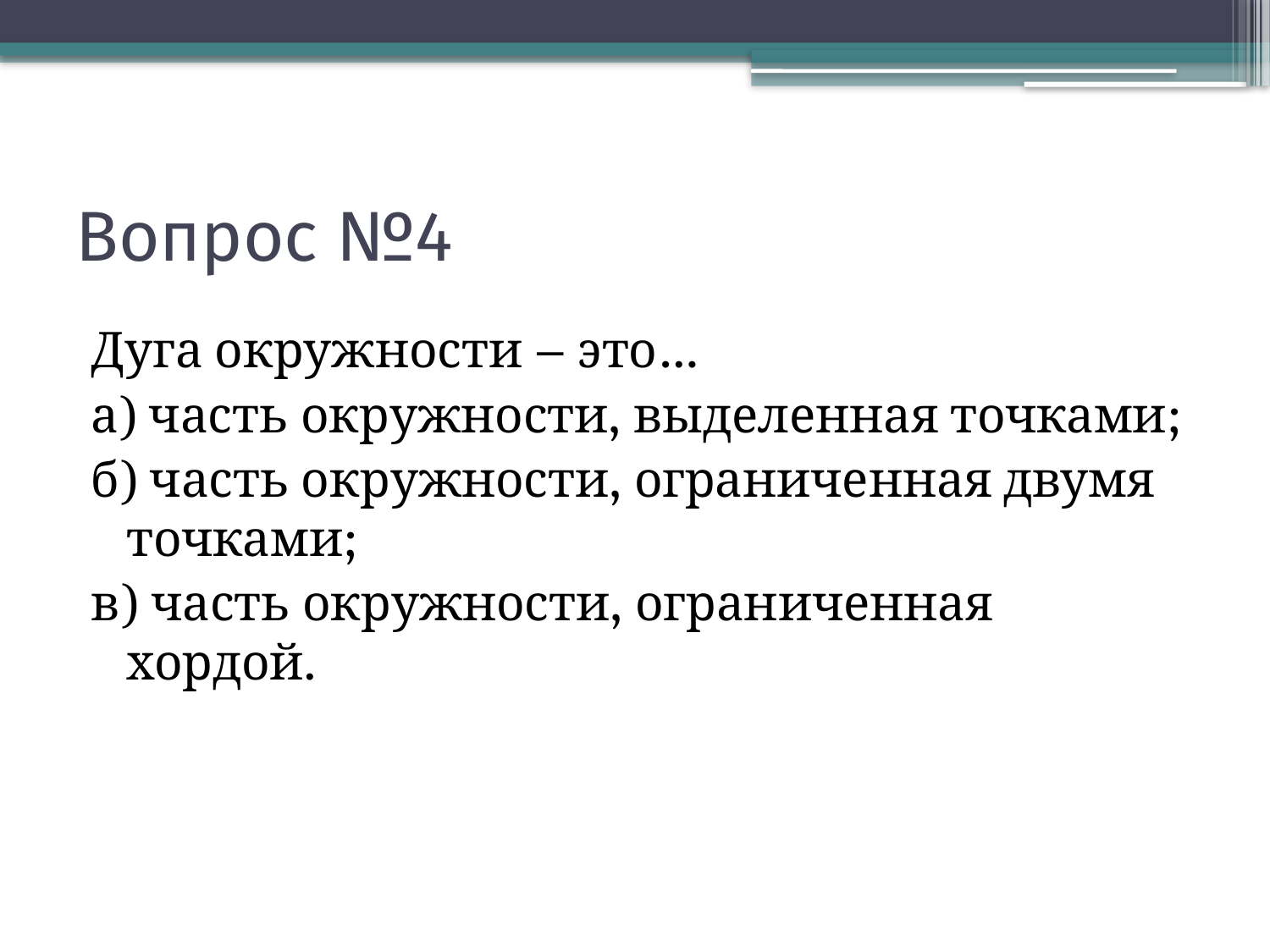

# Вопрос №4
Дуга окружности – это…
а) часть окружности, выделенная точками;
б) часть окружности, ограниченная двумя точками;
в) часть окружности, ограниченная хордой.